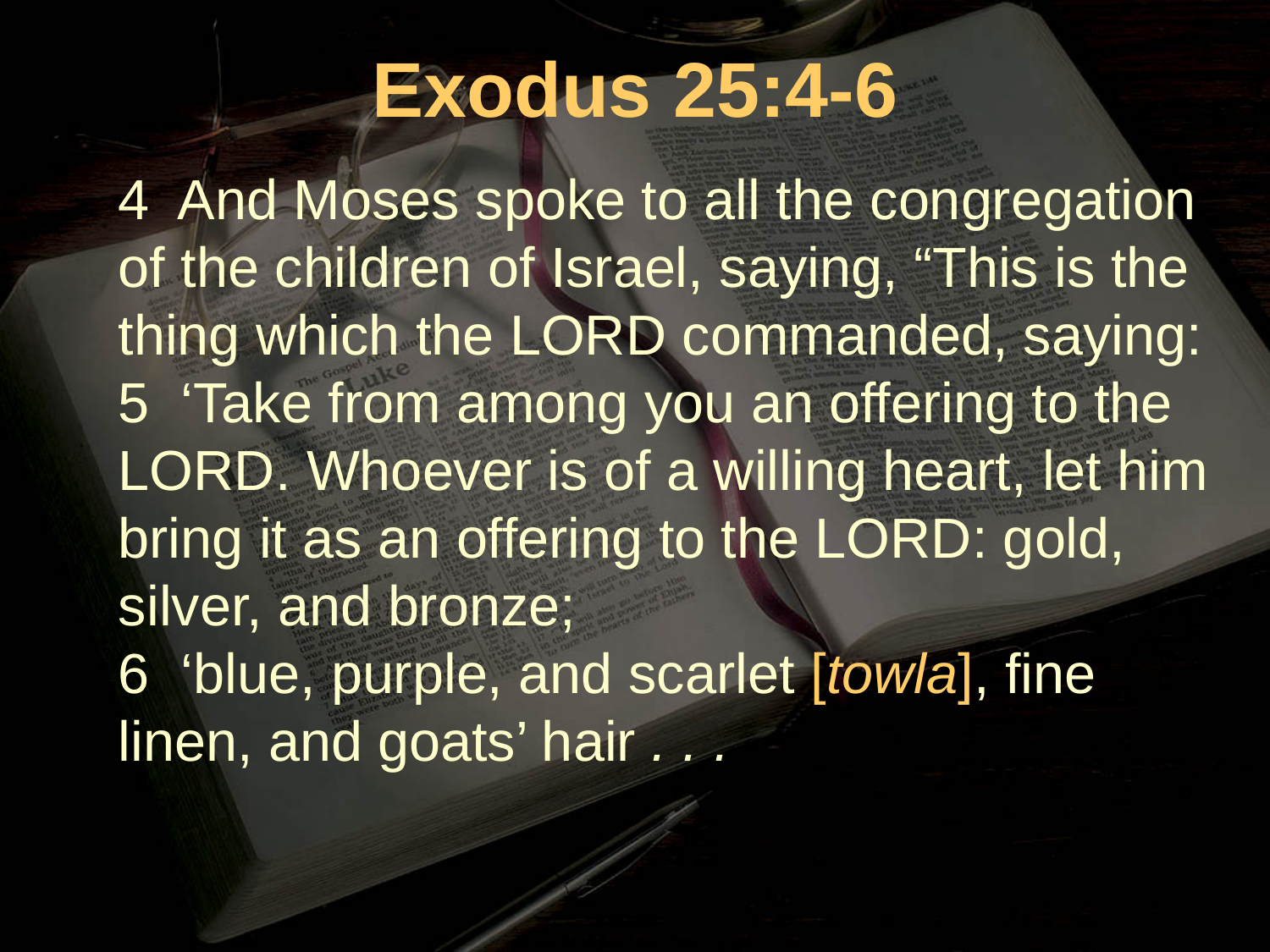

Exodus 25:4-6
4  And Moses spoke to all the congregation of the children of Israel, saying, “This is the thing which the LORD commanded, saying:
5  ‘Take from among you an offering to the LORD. Whoever is of a willing heart, let him bring it as an offering to the LORD: gold, silver, and bronze;
6  ‘blue, purple, and scarlet [towla], fine linen, and goats’ hair . . .